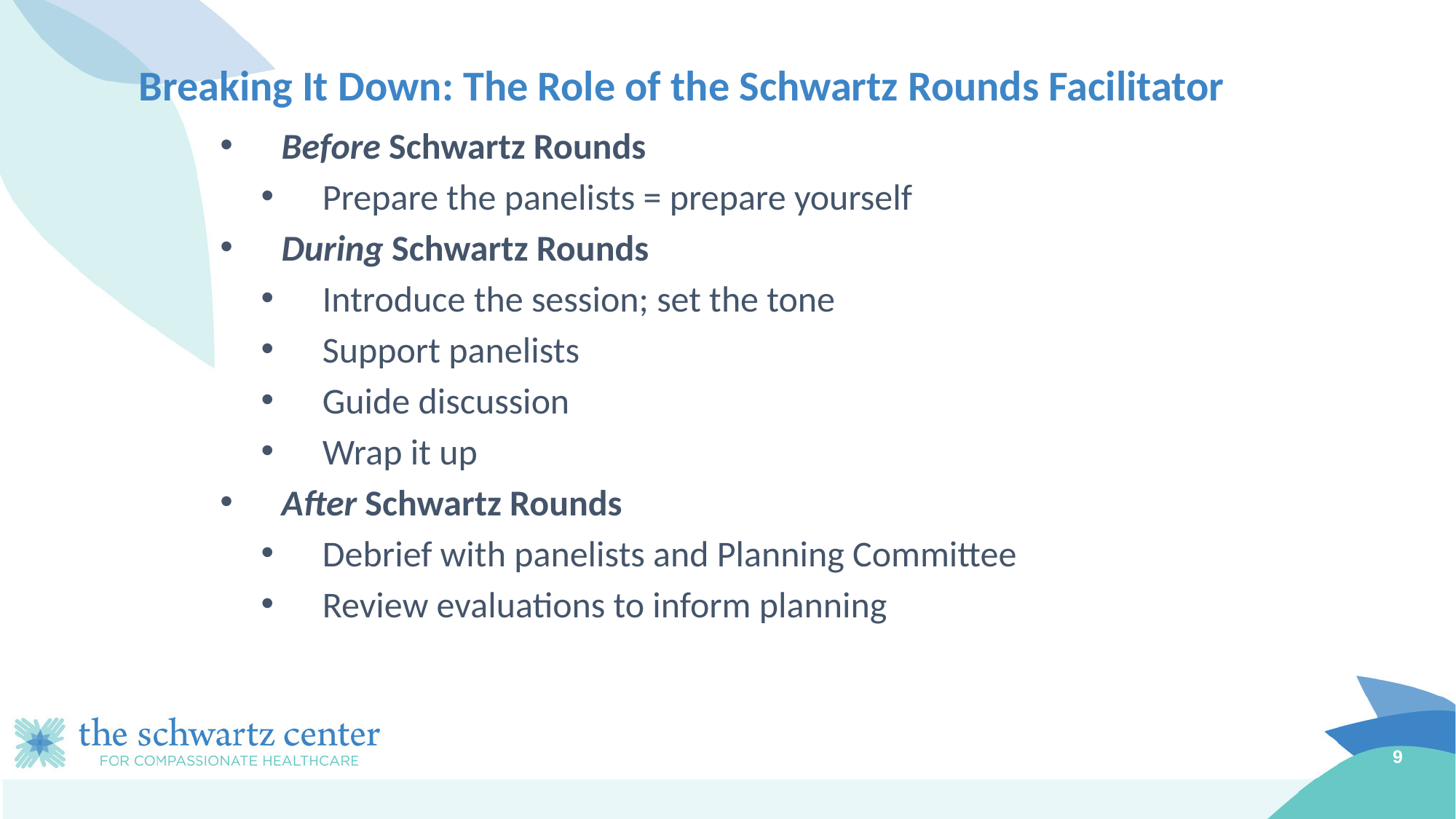

# Breaking It Down: The Role of the Schwartz Rounds Facilitator
Before Schwartz Rounds
Prepare the panelists = prepare yourself
During Schwartz Rounds
Introduce the session; set the tone
Support panelists
Guide discussion
Wrap it up
After Schwartz Rounds
Debrief with panelists and Planning Committee
Review evaluations to inform planning